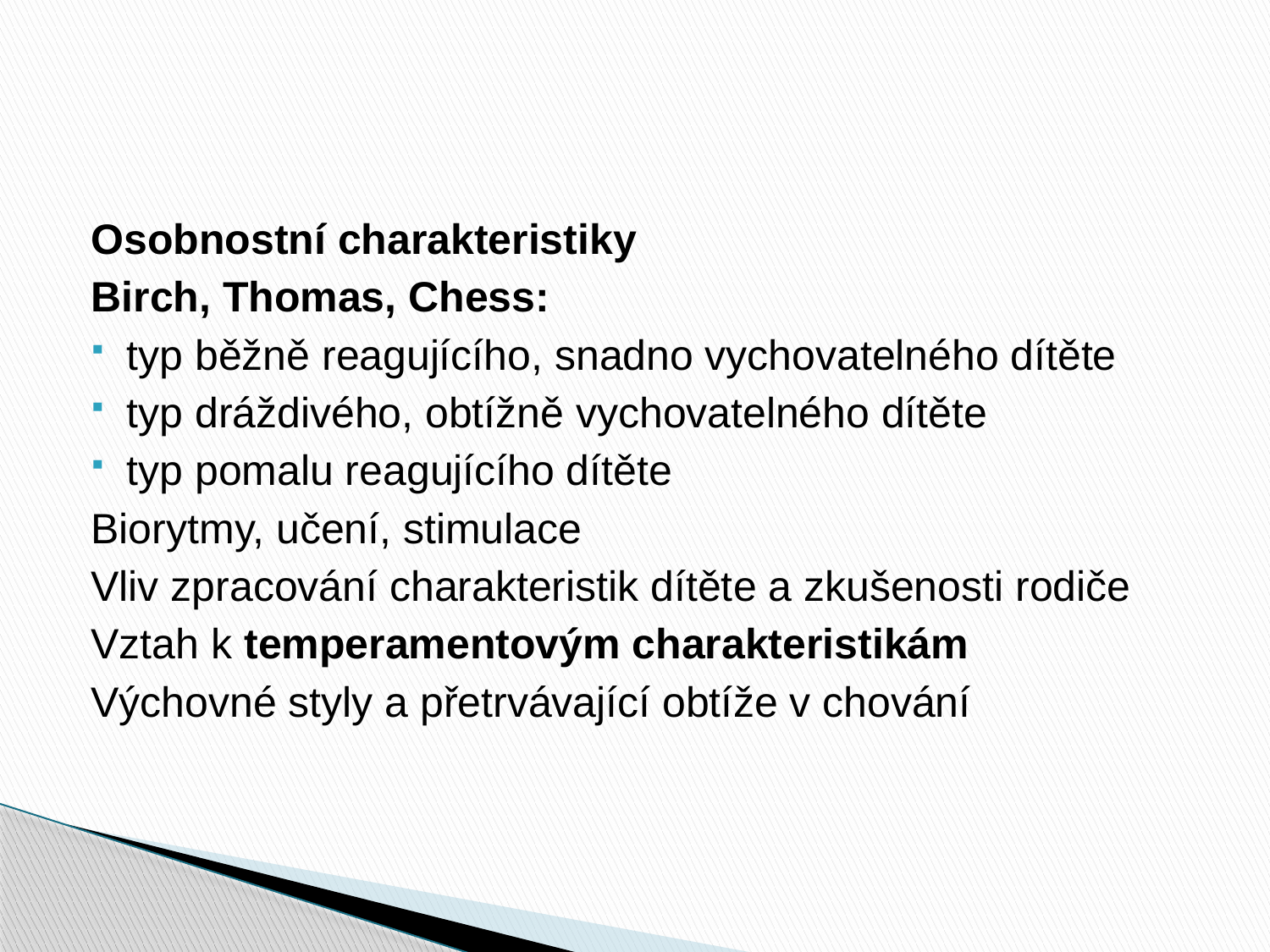

#
Osobnostní charakteristiky
Birch, Thomas, Chess:
typ běžně reagujícího, snadno vychovatelného dítěte
typ dráždivého, obtížně vychovatelného dítěte
typ pomalu reagujícího dítěte
Biorytmy, učení, stimulace
Vliv zpracování charakteristik dítěte a zkušenosti rodiče
Vztah k temperamentovým charakteristikám
Výchovné styly a přetrvávající obtíže v chování